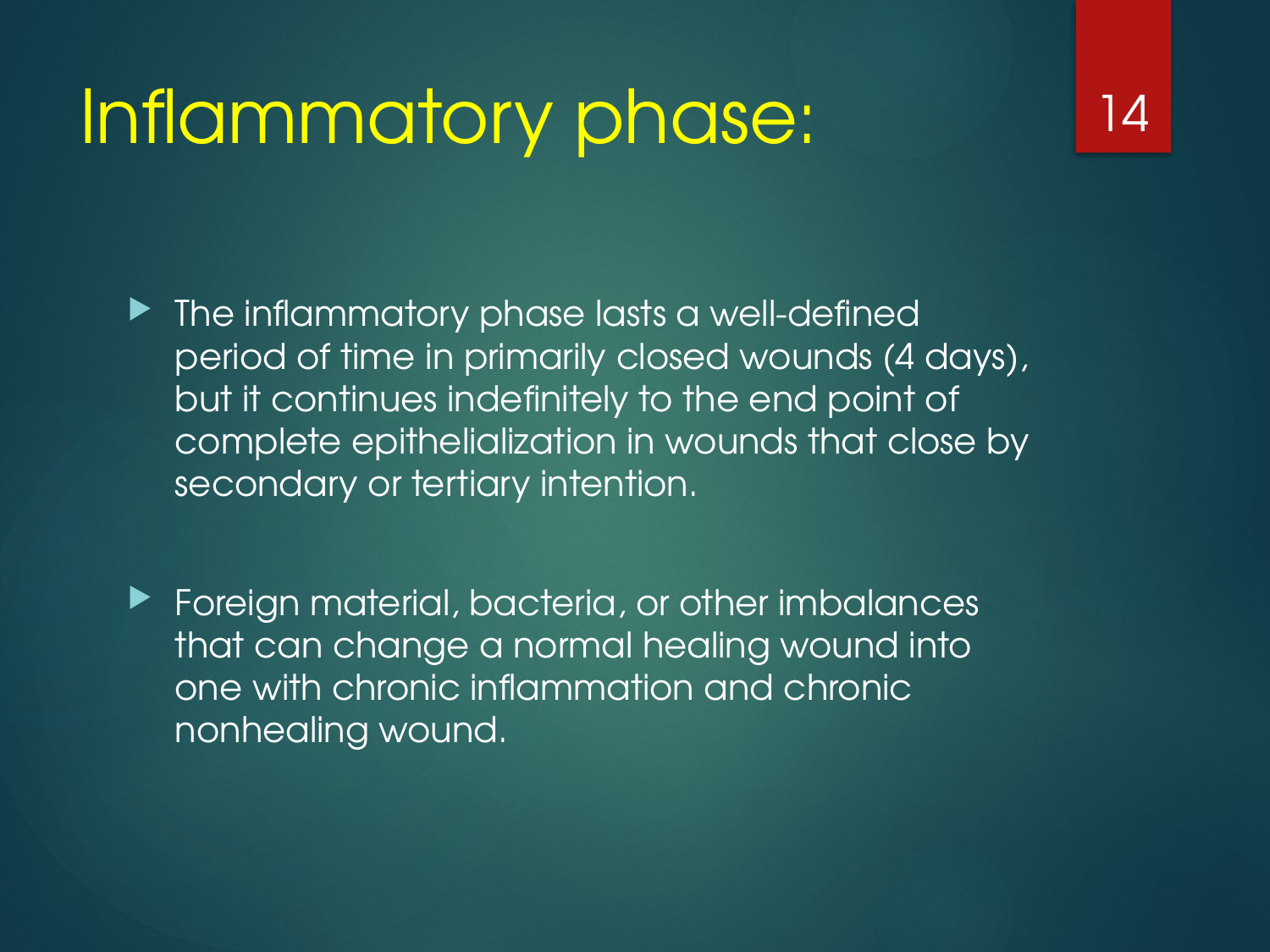

14
# Inflammatory phase:
The inflammatory phase lasts a well-defined period of time in primarily closed wounds (4 days), but it continues indefinitely to the end point of complete epithelialization in wounds that close by secondary or tertiary intention.

Foreign material, bacteria, or other imbalances that can change a normal healing wound into one with chronic inflammation and chronic nonhealing wound.